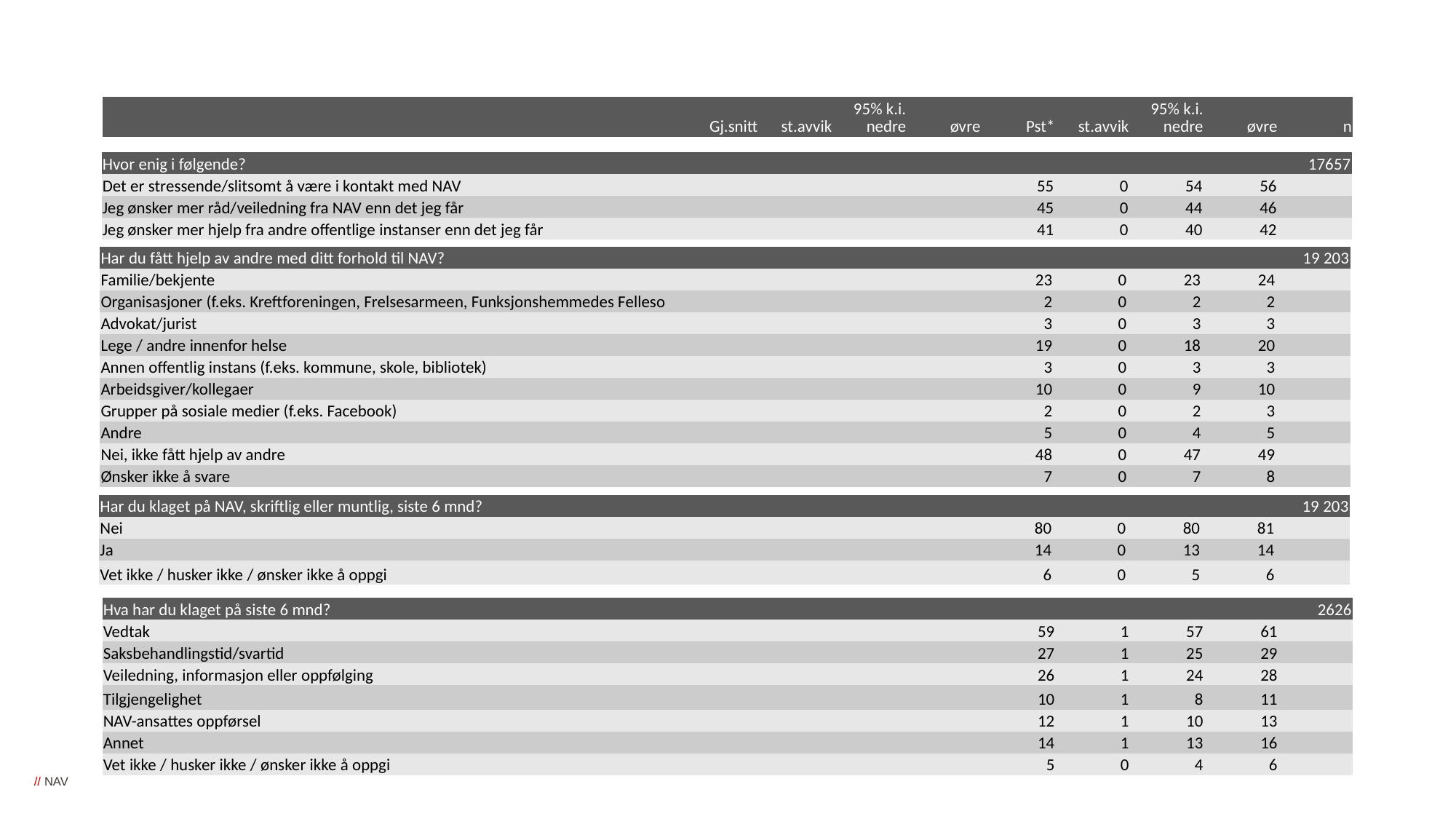

|  |  |  | 95% k.i. |  |  |  | 95% k.i. |  |  |
| --- | --- | --- | --- | --- | --- | --- | --- | --- | --- |
|  | Gj.snitt | st.avvik | nedre | øvre | Pst\* | st.avvik | nedre | øvre | n |
| Hvor enig i følgende? | 17657 |  |  |  |  |  |  |  | 19 574 |
| --- | --- | --- | --- | --- | --- | --- | --- | --- | --- |
| Det er stressende/slitsomt å være i kontakt med NAV |  |  |  |  | 55 | 0 | 54 | 56 |  |
| Jeg ønsker mer råd/veiledning fra NAV enn det jeg får |  |  |  |  | 45 | 0 | 44 | 46 |  |
| Jeg ønsker mer hjelp fra andre offentlige instanser enn det jeg får |  |  |  |  | 41 | 0 | 40 | 42 |  |
| Har du fått hjelp av andre med ditt forhold til NAV? | 19 203 |  |  |  |  |  |  |  | 19 574 |
| --- | --- | --- | --- | --- | --- | --- | --- | --- | --- |
| Familie/bekjente |  |  |  |  | 23 | 0 | 23 | 24 |  |
| Organisasjoner (f.eks. Kreftforeningen, Frelsesarmeen, Funksjonshemmedes Felleso |  |  |  |  | 2 | 0 | 2 | 2 |  |
| Advokat/jurist |  |  |  |  | 3 | 0 | 3 | 3 |  |
| Lege / andre innenfor helse |  |  |  |  | 19 | 0 | 18 | 20 |  |
| Annen offentlig instans (f.eks. kommune, skole, bibliotek) |  |  |  |  | 3 | 0 | 3 | 3 |  |
| Arbeidsgiver/kollegaer |  |  |  |  | 10 | 0 | 9 | 10 |  |
| Grupper på sosiale medier (f.eks. Facebook) |  |  |  |  | 2 | 0 | 2 | 3 |  |
| Andre |  |  |  |  | 5 | 0 | 4 | 5 |  |
| Nei, ikke fått hjelp av andre |  |  |  |  | 48 | 0 | 47 | 49 |  |
| Ønsker ikke å svare |  |  |  |  | 7 | 0 | 7 | 8 |  |
| Har du klaget på NAV, skriftlig eller muntlig, siste 6 mnd? | 19 203 |  |  |  |  |  |  |  | 5 772 |
| --- | --- | --- | --- | --- | --- | --- | --- | --- | --- |
| Nei |  |  |  |  | 80 | 0 | 80 | 81 |  |
| Ja |  |  |  |  | 14 | 0 | 13 | 14 |  |
| Vet ikke / husker ikke / ønsker ikke å oppgi |  |  |  |  | 6 | 0 | 5 | 6 |  |
| Hva har du klaget på siste 6 mnd? | 2626 |  |  |  |  |  |  |  | 5 772 |
| --- | --- | --- | --- | --- | --- | --- | --- | --- | --- |
| Vedtak |  |  |  |  | 59 | 1 | 57 | 61 |  |
| Saksbehandlingstid/svartid |  |  |  |  | 27 | 1 | 25 | 29 |  |
| Veiledning, informasjon eller oppfølging |  |  |  |  | 26 | 1 | 24 | 28 |  |
| Tilgjengelighet |  |  |  |  | 10 | 1 | 8 | 11 |  |
| NAV-ansattes oppførsel |  |  |  |  | 12 | 1 | 10 | 13 |  |
| Annet |  |  |  |  | 14 | 1 | 13 | 16 |  |
| Vet ikke / husker ikke / ønsker ikke å oppgi |  |  |  |  | 5 | 0 | 4 | 6 |  |